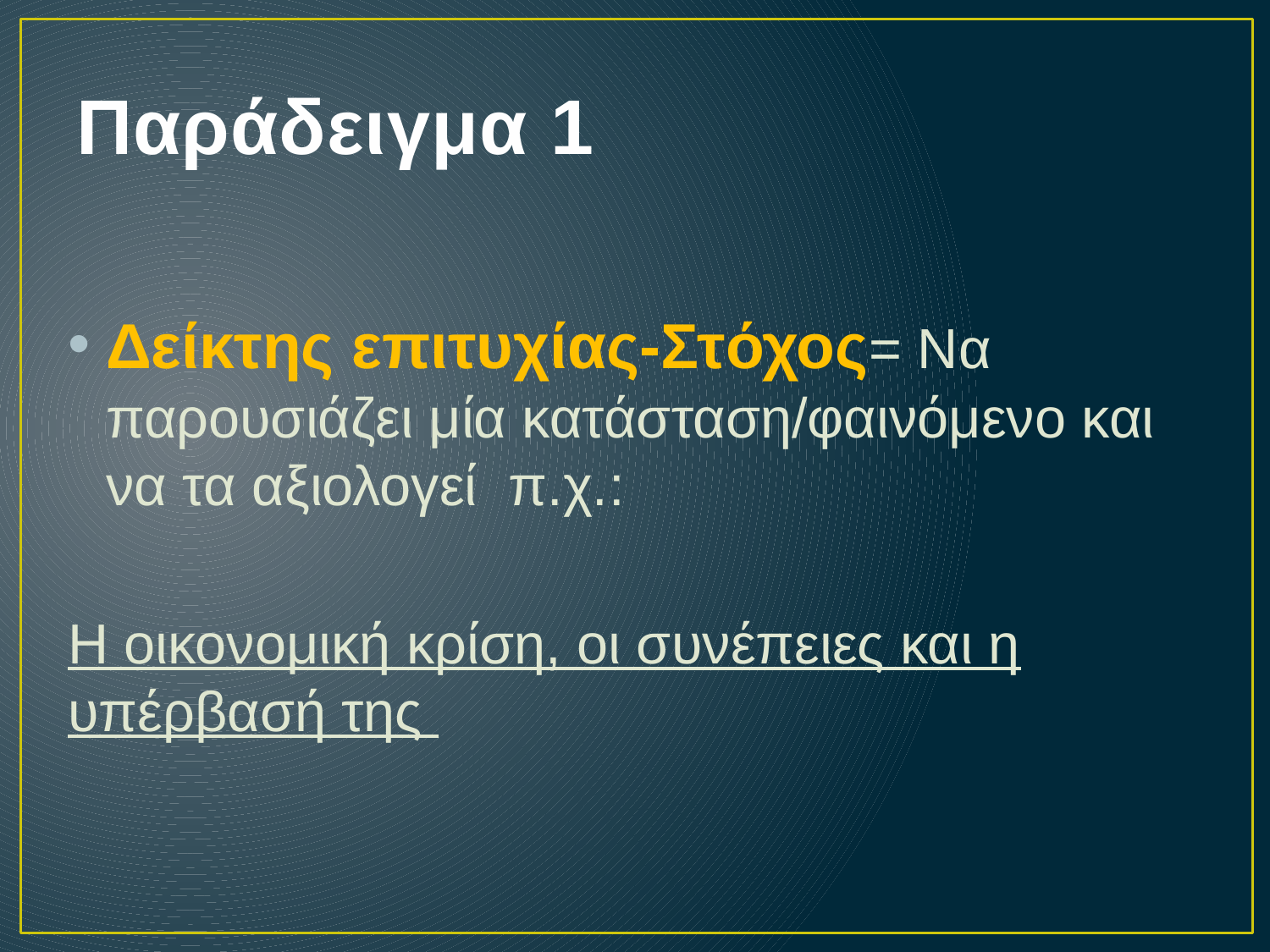

# Παράδειγμα 1

Δείκτης επιτυχίας-Στόχος= Να παρουσιάζει μία κατάσταση/φαινόμενο και να τα αξιολογεί  π.χ.:

Η οικονομική κρίση, οι συνέπειες και η υπέρβασή της